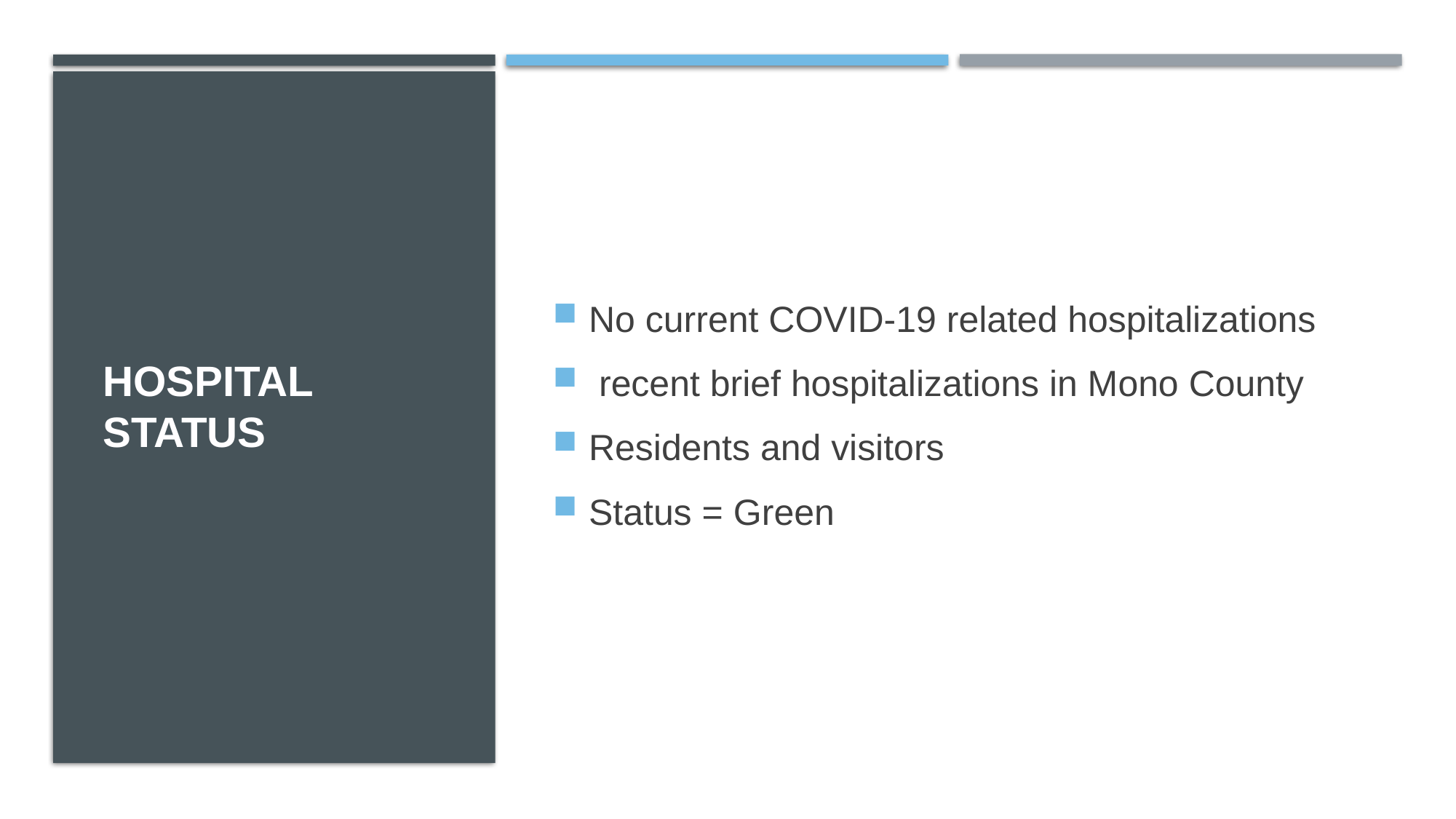

# Hospital Status
No current COVID-19 related hospitalizations
 recent brief hospitalizations in Mono County
Residents and visitors
Status = Green